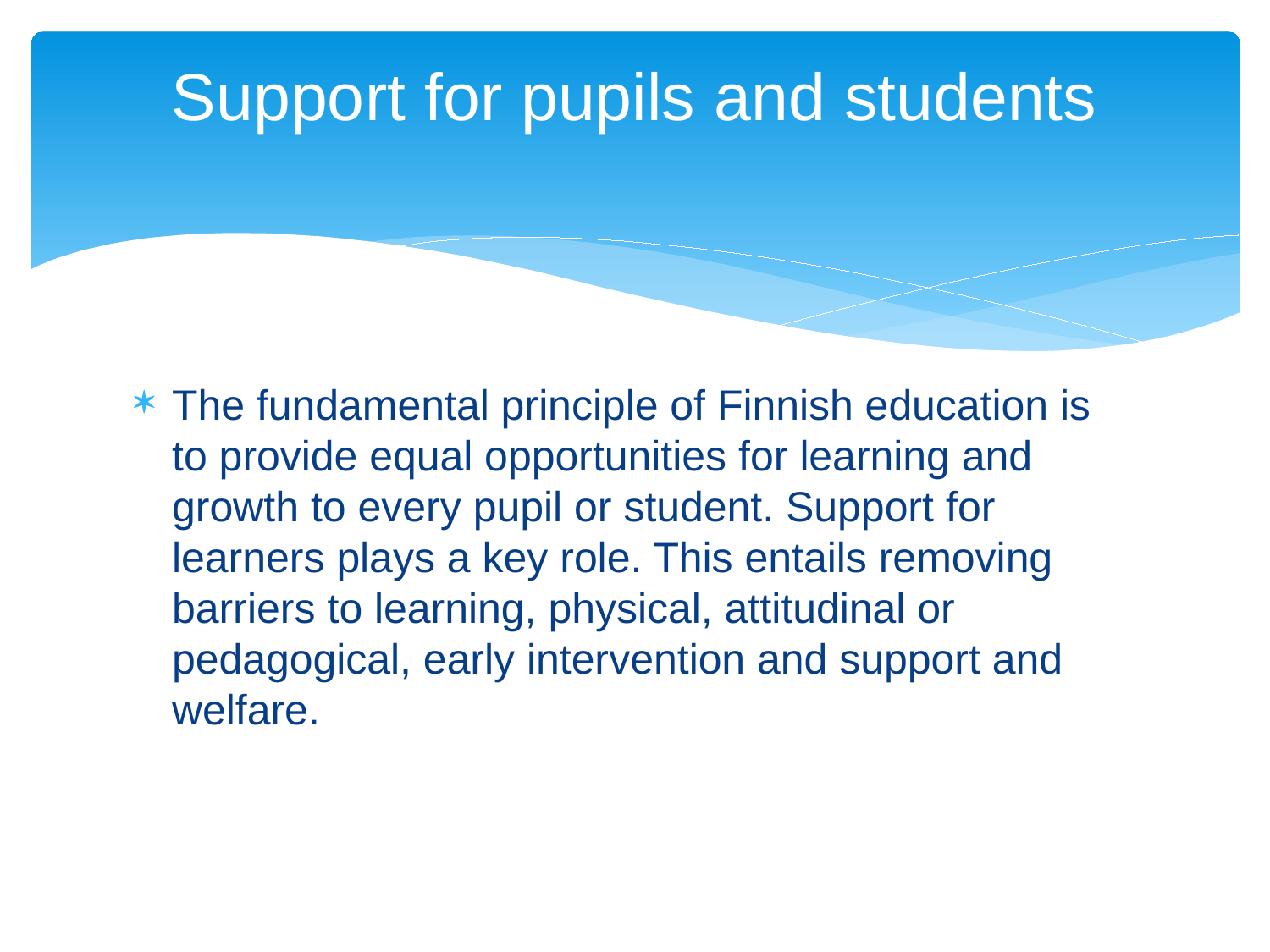

# Support for pupils and students
The fundamental principle of Finnish education is to provide equal opportunities for learning and growth to every pupil or student. Support for learners plays a key role. This entails removing barriers to learning, physical, attitudinal or pedagogical, early intervention and support and welfare.